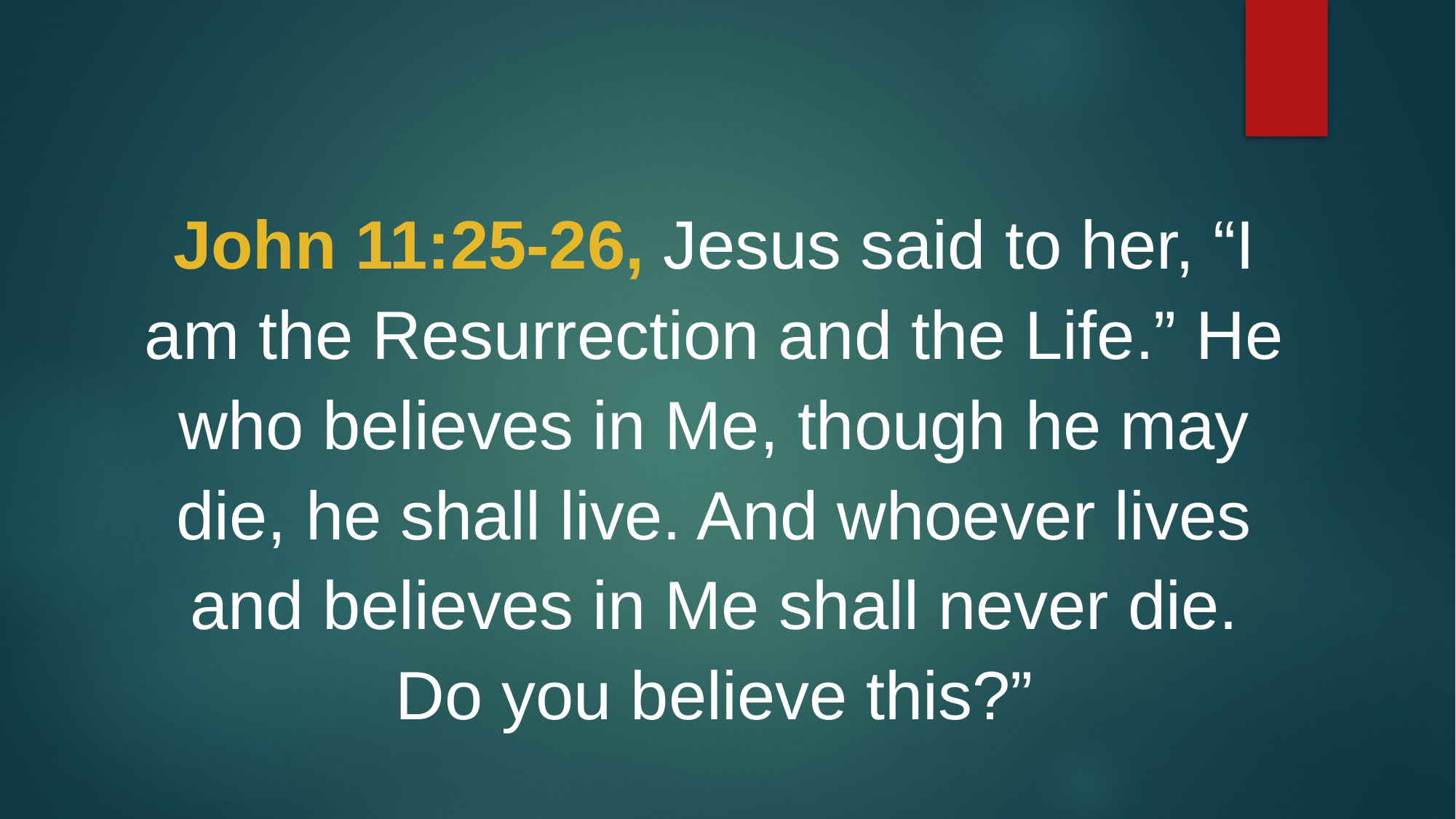

John 11:25-26, Jesus said to her, “I am the Resurrection and the Life.” He who believes in Me, though he may die, he shall live. And whoever lives and believes in Me shall never die. Do you believe this?”